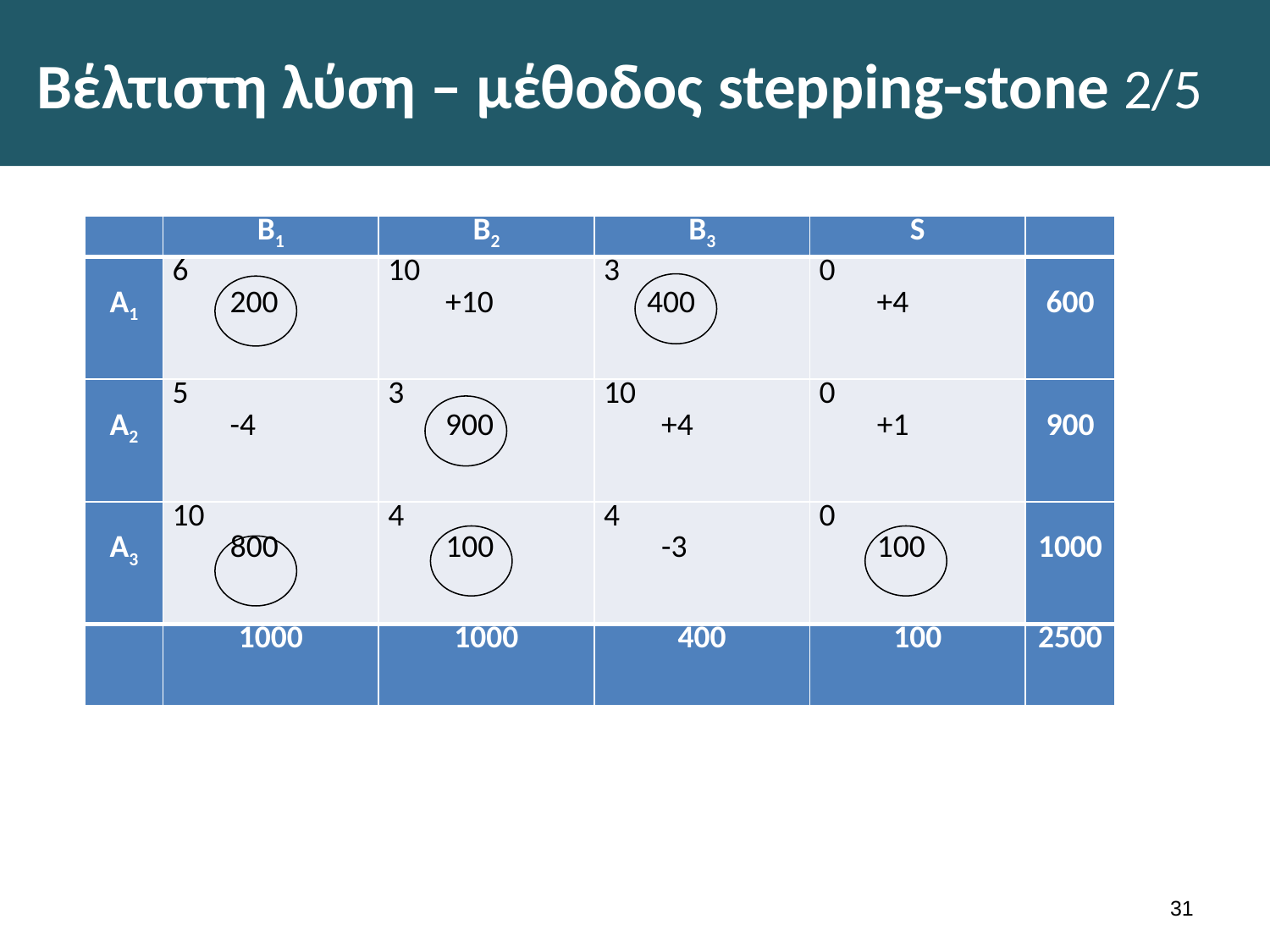

# Βέλτιστη λύση – μέθοδος stepping-stone 2/5
|  | Β1 | Β2 | Β3 | S |  |
| --- | --- | --- | --- | --- | --- |
| Α1 | 6 200 | 10 +10 | 3 400 | 0 +4 | 600 |
| Α2 | 5 -4 | 3 900 | 10 +4 | 0 +1 | 900 |
| Α3 | 10 800 | 4 100 | 4 -3 | 0 100 | 1000 |
|  | 1000 | 1000 | 400 | 100 | 2500 |

31